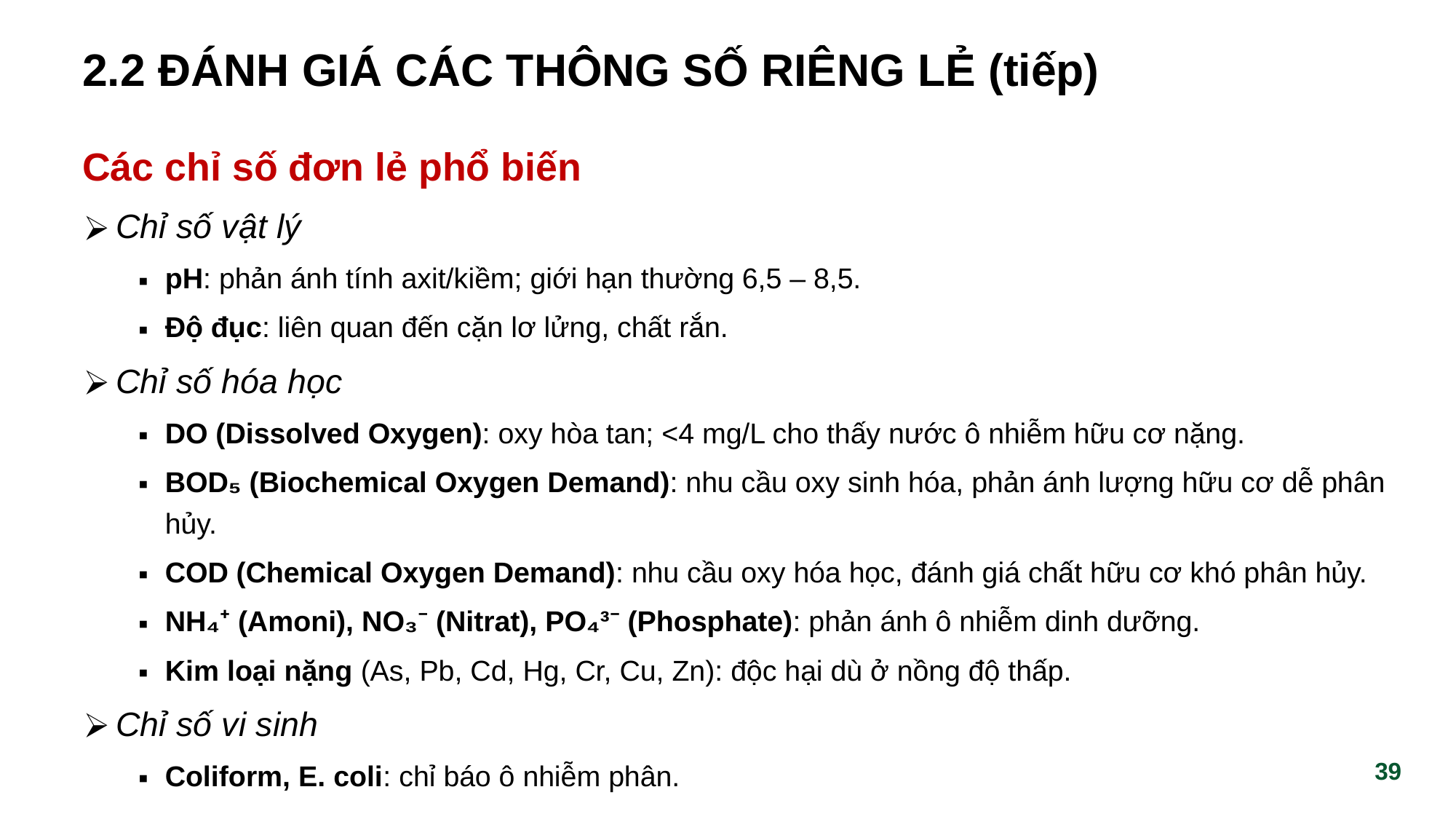

# 2.2 ĐÁNH GIÁ CÁC THÔNG SỐ RIÊNG LẺ (tiếp)
Các chỉ số đơn lẻ phổ biến
 Chỉ số vật lý
pH: phản ánh tính axit/kiềm; giới hạn thường 6,5 – 8,5.
Độ đục: liên quan đến cặn lơ lửng, chất rắn.
 Chỉ số hóa học
DO (Dissolved Oxygen): oxy hòa tan; <4 mg/L cho thấy nước ô nhiễm hữu cơ nặng.
BOD₅ (Biochemical Oxygen Demand): nhu cầu oxy sinh hóa, phản ánh lượng hữu cơ dễ phân hủy.
COD (Chemical Oxygen Demand): nhu cầu oxy hóa học, đánh giá chất hữu cơ khó phân hủy.
NH₄⁺ (Amoni), NO₃⁻ (Nitrat), PO₄³⁻ (Phosphate): phản ánh ô nhiễm dinh dưỡng.
Kim loại nặng (As, Pb, Cd, Hg, Cr, Cu, Zn): độc hại dù ở nồng độ thấp.
 Chỉ số vi sinh
Coliform, E. coli: chỉ báo ô nhiễm phân.

39
39